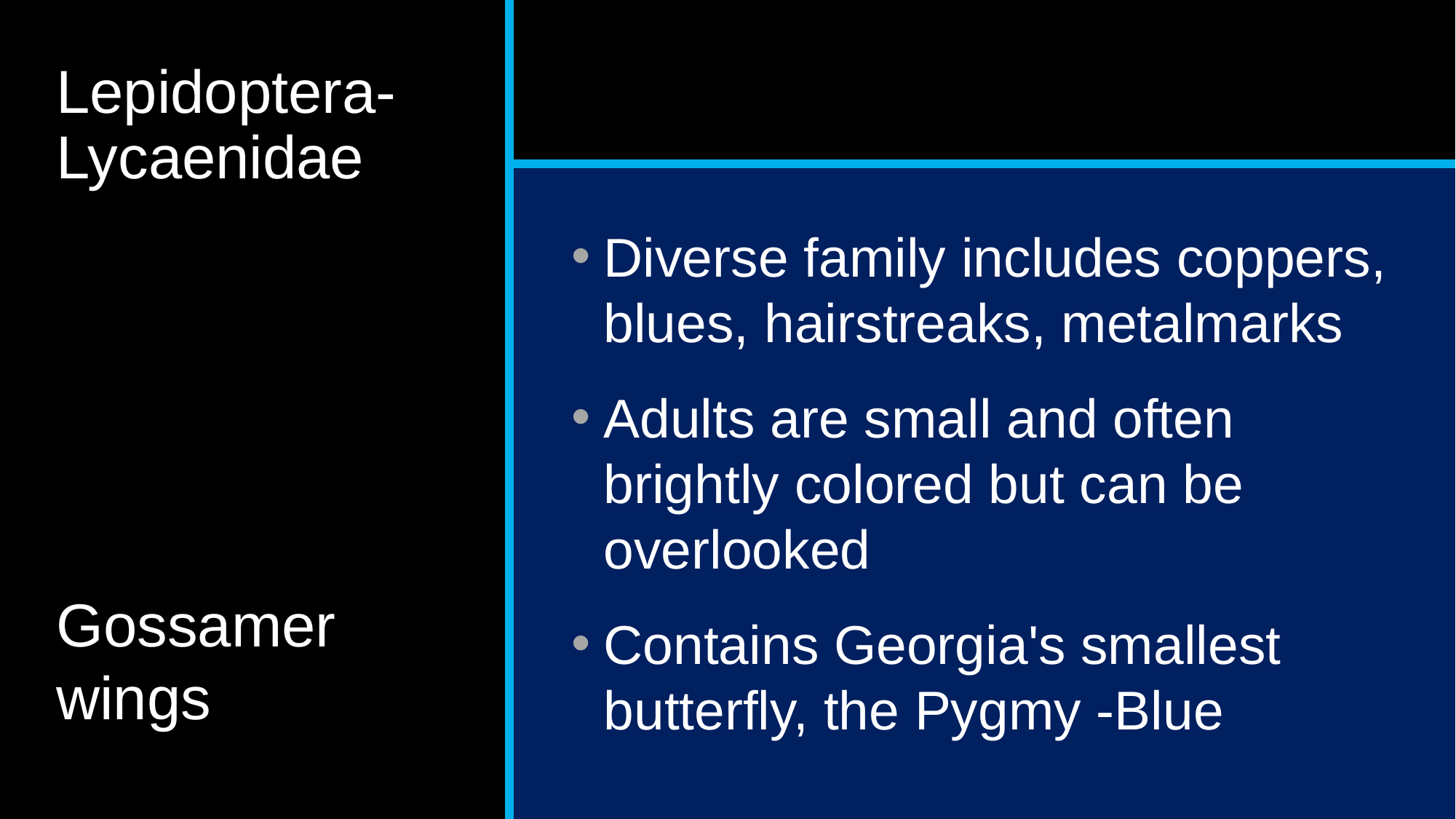

# Lepidoptera- Lycaenidae

Diverse family includes coppers, blues, hairstreaks, metalmarks
Adults are small and often brightly colored but can be overlooked
Contains Georgia's smallest butterfly, the Pygmy -Blue
Gossamer wings